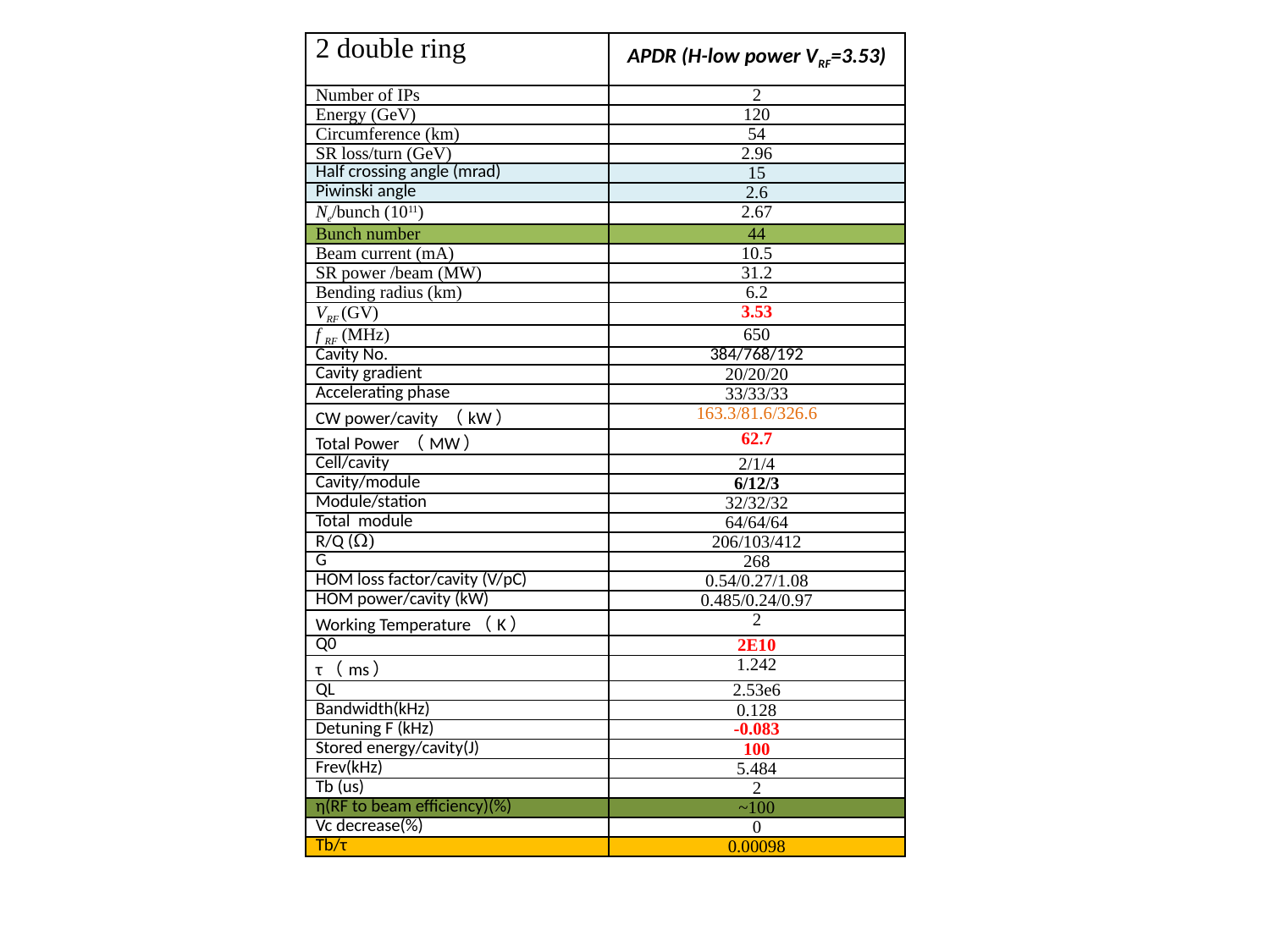

| 2 double ring | APDR (H-low power VRF=3.53) |
| --- | --- |
| Number of IPs | 2 |
| Energy (GeV) | 120 |
| Circumference (km) | 54 |
| SR loss/turn (GeV) | 2.96 |
| Half crossing angle (mrad) | 15 |
| Piwinski angle | 2.6 |
| Ne/bunch (1011) | 2.67 |
| Bunch number | 44 |
| Beam current (mA) | 10.5 |
| SR power /beam (MW) | 31.2 |
| Bending radius (km) | 6.2 |
| VRF (GV) | 3.53 |
| f RF (MHz) | 650 |
| Cavity No. | 384/768/192 |
| Cavity gradient | 20/20/20 |
| Accelerating phase | 33/33/33 |
| CW power/cavity （kW） | 163.3/81.6/326.6 |
| Total Power （MW） | 62.7 |
| Cell/cavity | 2/1/4 |
| Cavity/module | 6/12/3 |
| Module/station | 32/32/32 |
| Total module | 64/64/64 |
| R/Q (Ω) | 206/103/412 |
| G | 268 |
| HOM loss factor/cavity (V/pC) | 0.54/0.27/1.08 |
| HOM power/cavity (kW) | 0.485/0.24/0.97 |
| Working Temperature（K） | 2 |
| Q0 | 2E10 |
| τ（ms） | 1.242 |
| QL | 2.53e6 |
| Bandwidth(kHz) | 0.128 |
| Detuning F (kHz) | -0.083 |
| Stored energy/cavity(J) | 100 |
| Frev(kHz) | 5.484 |
| Tb (us) | 2 |
| η(RF to beam efficiency)(%) | ~100 |
| Vc decrease(%) | 0 |
| Tb/τ | 0.00098 |